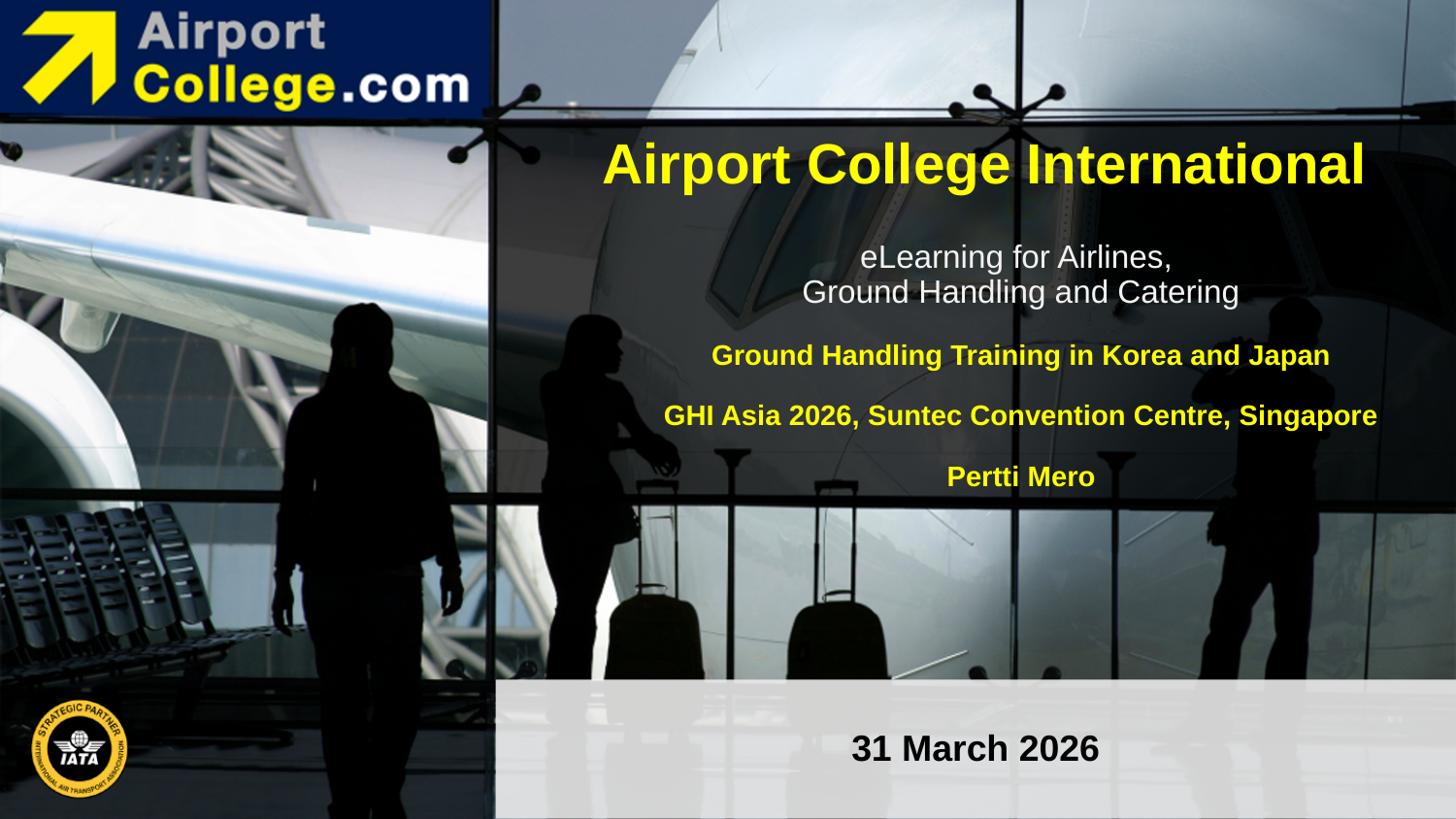

# Airport College International eLearning for Airlines, Ground Handling and Catering Ground Handling Training in Korea and Japan GHI Asia 2026, Suntec Convention Centre, Singapore Pertti Mero
31 March 2026